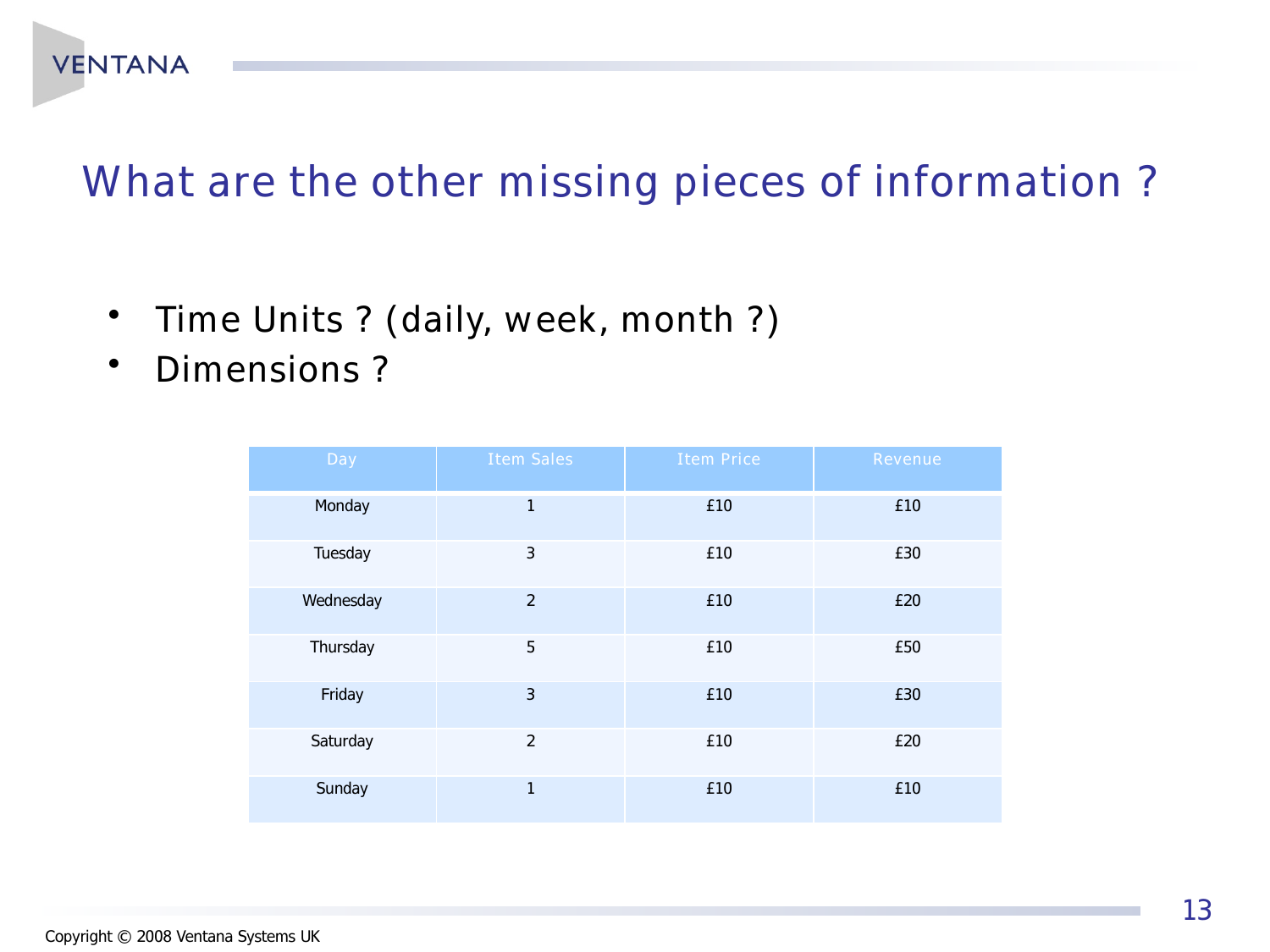

# What are the other missing pieces of information ?
Time Units ? (daily, week, month ?)
Dimensions ?
| Day | Item Sales | Item Price | Revenue |
| --- | --- | --- | --- |
| Monday | 1 | £10 | £10 |
| Tuesday | 3 | £10 | £30 |
| Wednesday | 2 | £10 | £20 |
| Thursday | 5 | £10 | £50 |
| Friday | 3 | £10 | £30 |
| Saturday | 2 | £10 | £20 |
| Sunday | 1 | £10 | £10 |